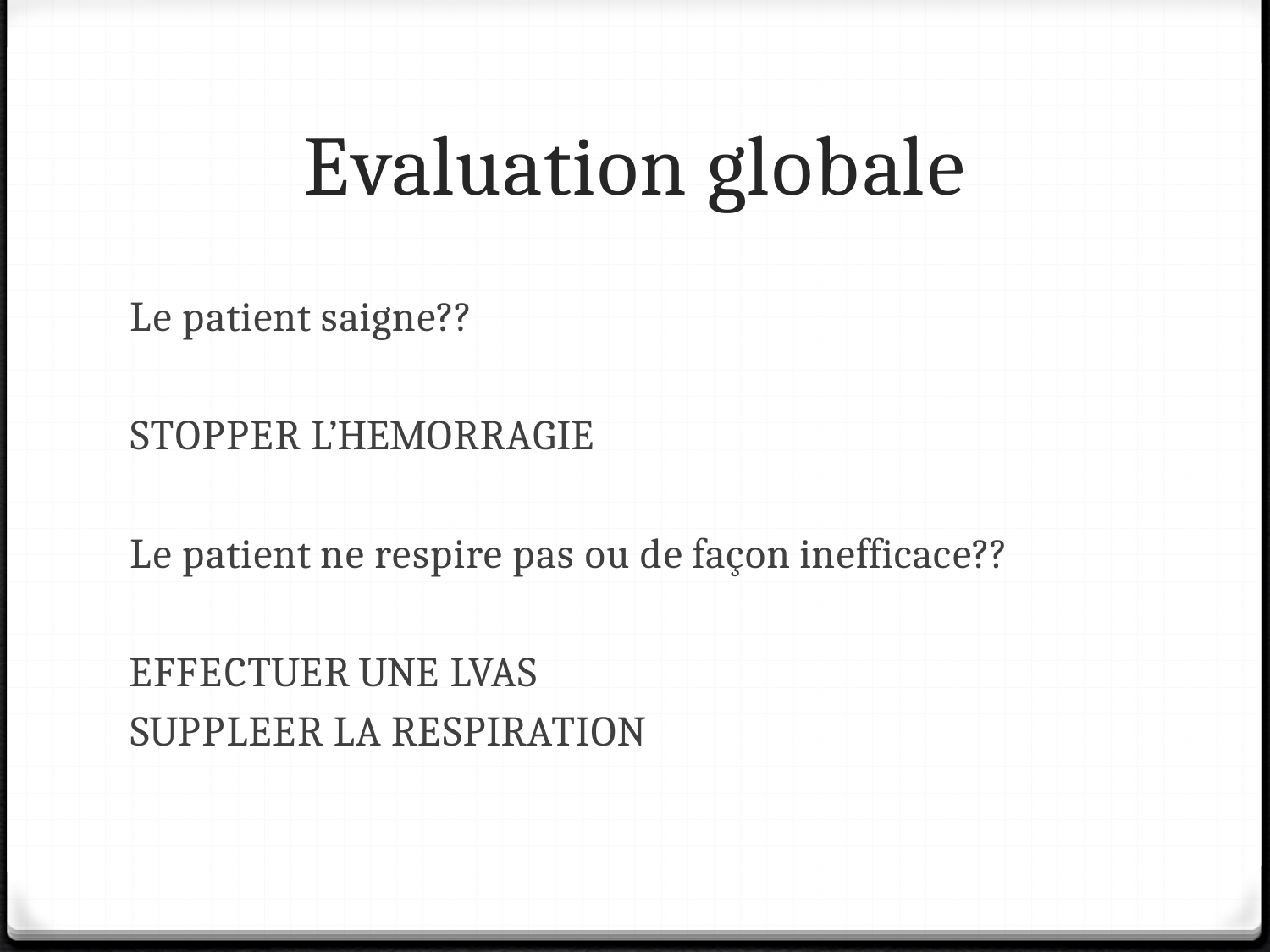

# Evaluation globale
Le patient saigne??

STOPPER L’HEMORRAGIE

Le patient ne respire pas ou de façon inefficace??

EFFECTUER UNE LVAS
SUPPLEER LA RESPIRATION